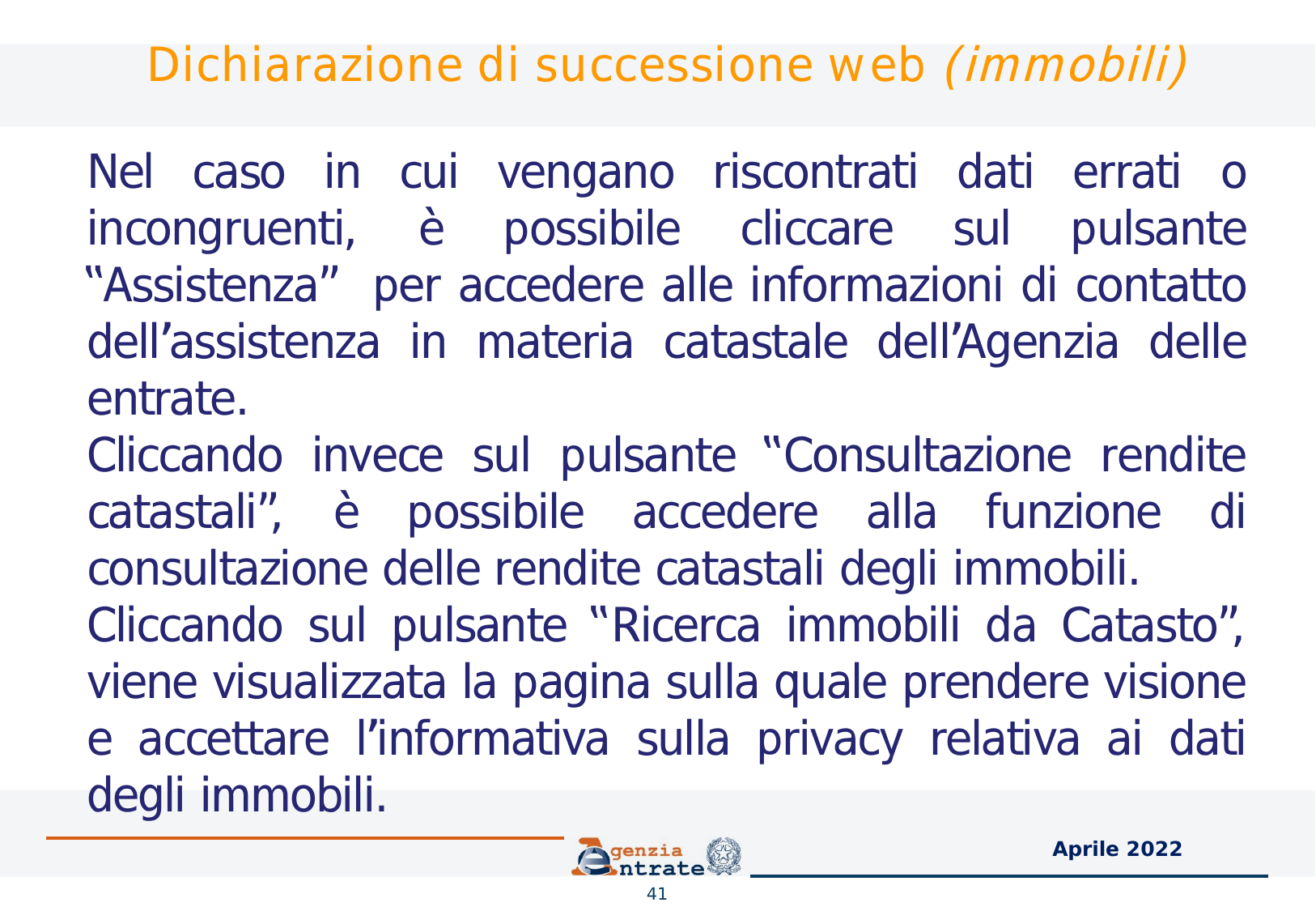

# Dichiarazione di successione web (immobili)
Nel caso in cui vengano riscontrati dati errati o incongruenti, è possibile cliccare sul pulsante “Assistenza”  per accedere alle informazioni di contatto dell’assistenza in materia catastale dell’Agenzia delle entrate.
Cliccando invece sul pulsante “Consultazione rendite catastali”, è possibile accedere alla funzione di consultazione delle rendite catastali degli immobili.
Cliccando sul pulsante “Ricerca immobili da Catasto”, viene visualizzata la pagina sulla quale prendere visione e accettare l’informativa sulla privacy relativa ai dati degli immobili.
Aprile 2022
41